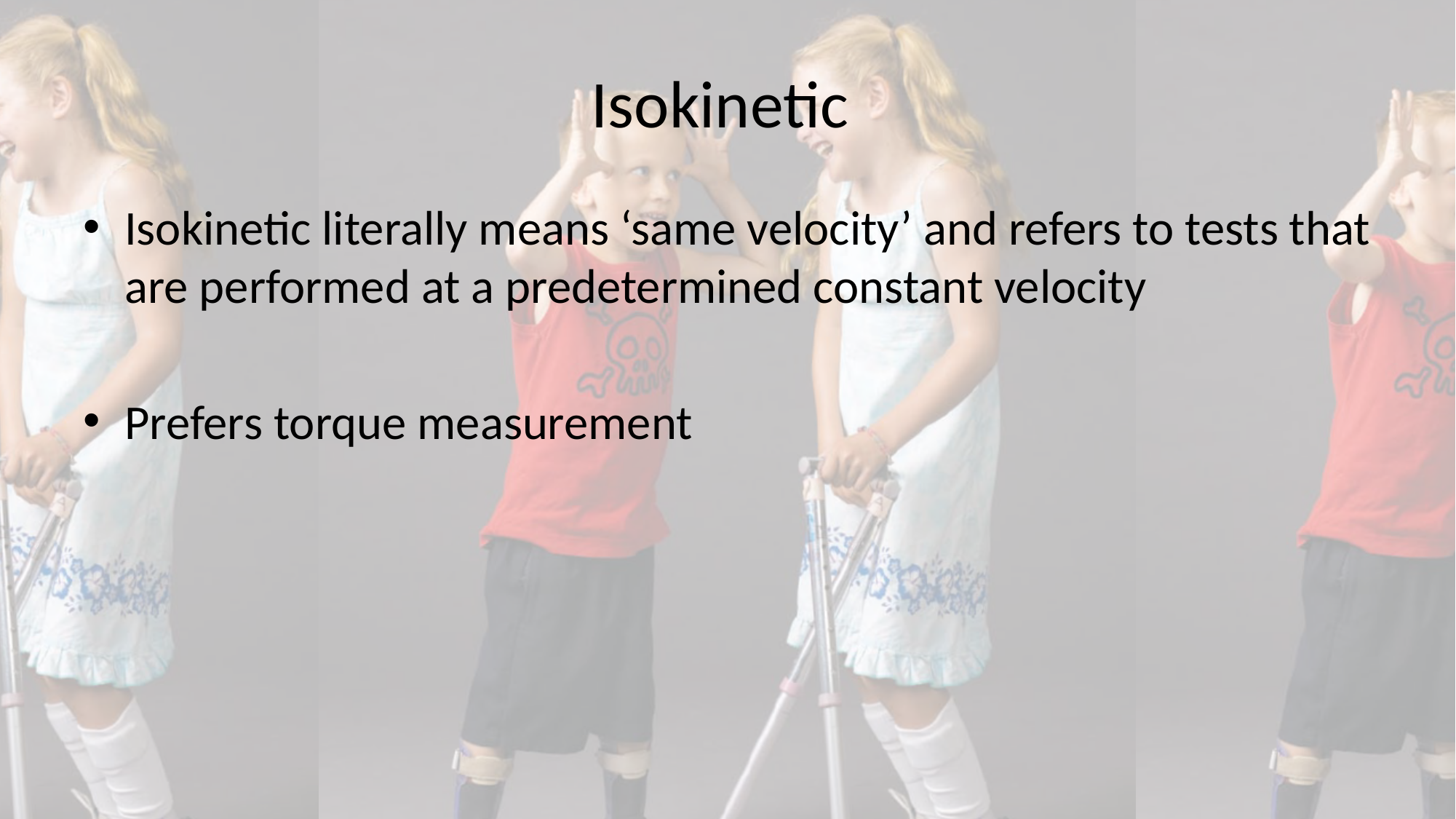

# Isokinetic
Isokinetic literally means ‘same velocity’ and refers to tests that are performed at a predetermined constant velocity

Prefers torque measurement